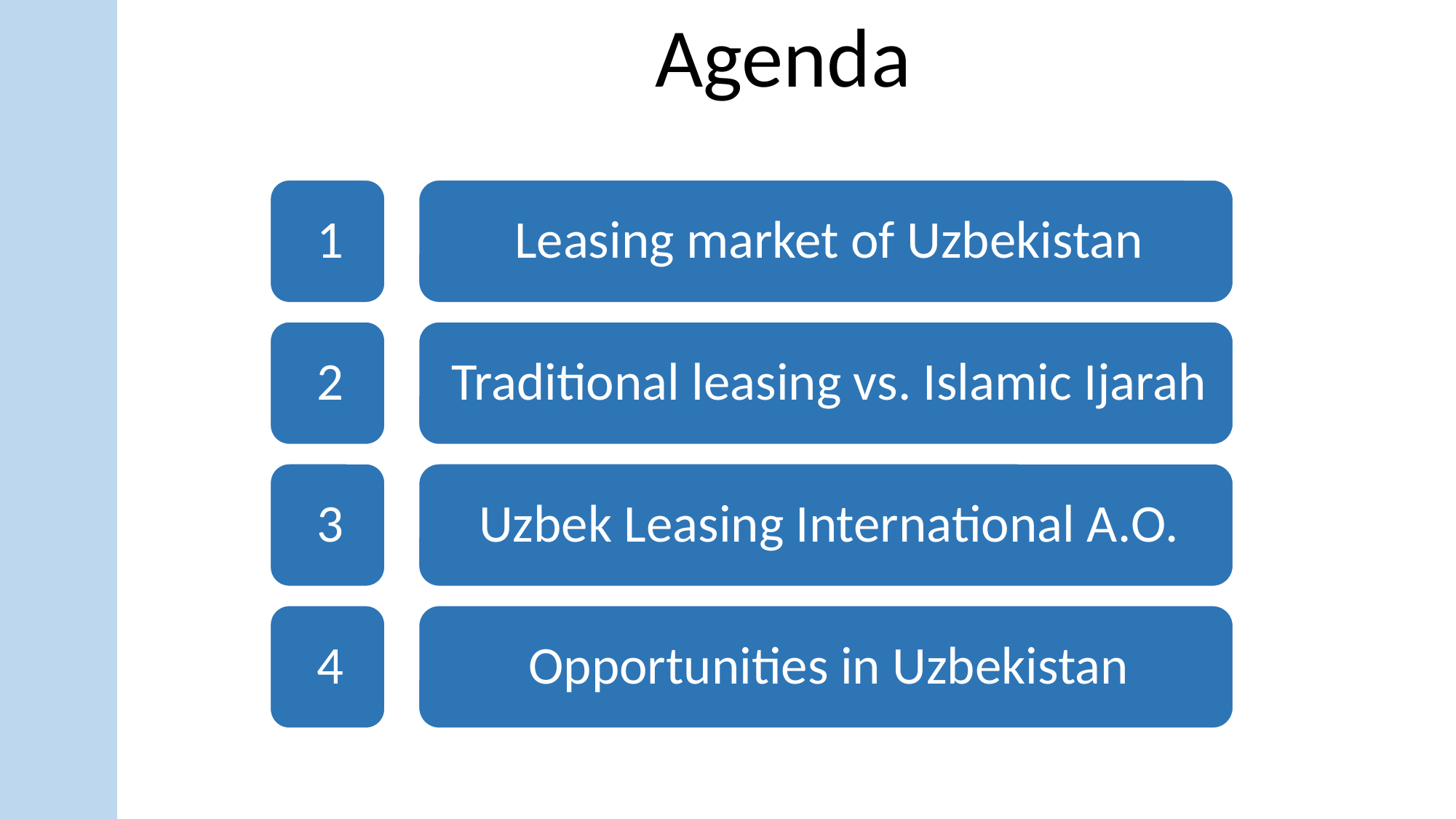

# Agenda
1
2
3
4
Leasing market of Uzbekistan
Traditional leasing vs. Islamic Ijarah
Uzbek Leasing International A.O.
Opportunities in Uzbekistan